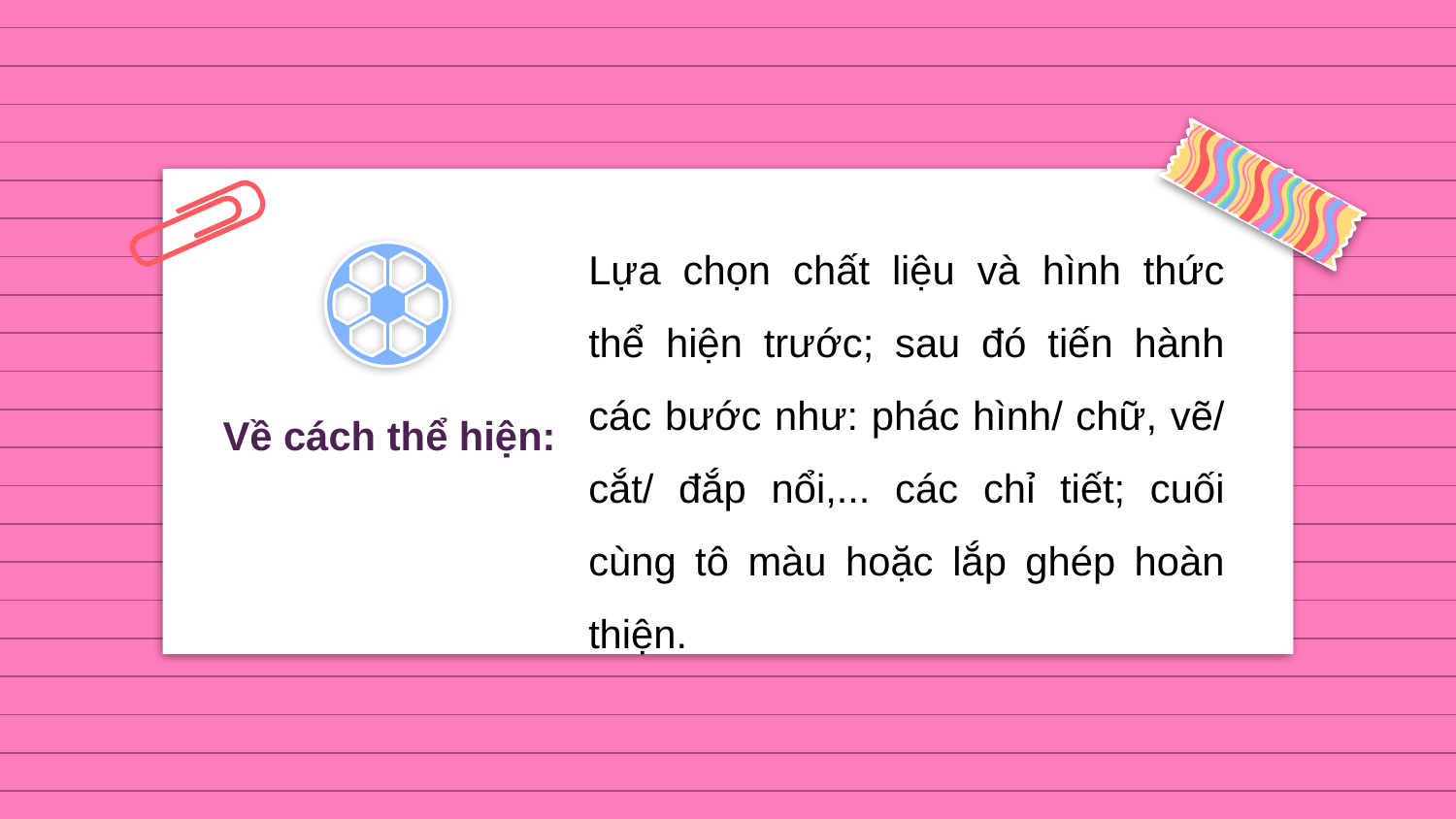

Lựa chọn chất liệu và hình thức thể hiện trước; sau đó tiến hành các bước như: phác hình/ chữ, vẽ/ cắt/ đắp nổi,... các chỉ tiết; cuối cùng tô màu hoặc lắp ghép hoàn thiện.

Về cách thể hiện: